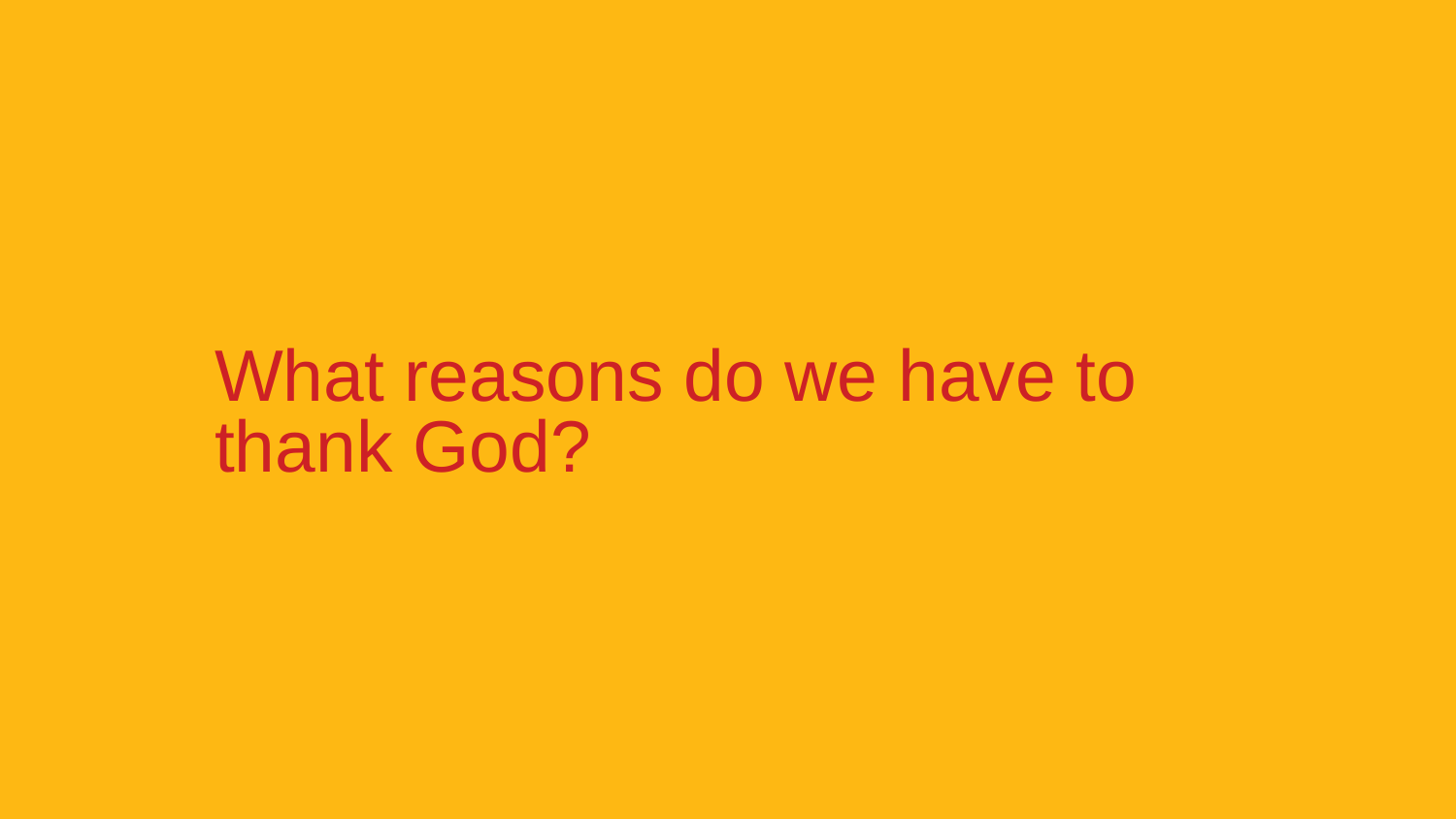

What reasons do we have to thank God?